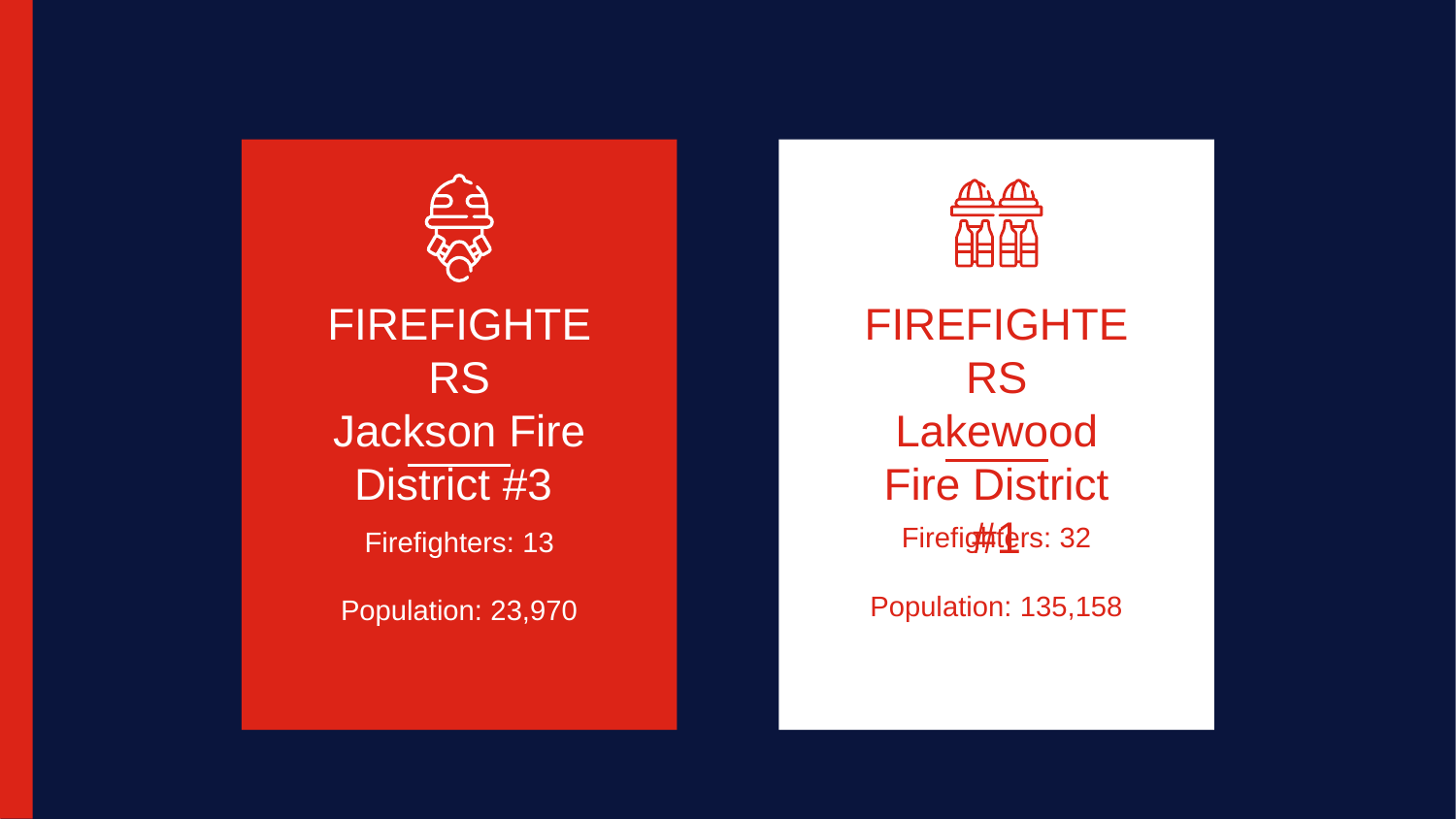

# FIREFIGHTERS
Jackson Fire District #3
FIREFIGHTERS
Lakewood Fire District #1

Firefighters: 13

Population: 23,970

Firefighters: 32

Population: 135,158